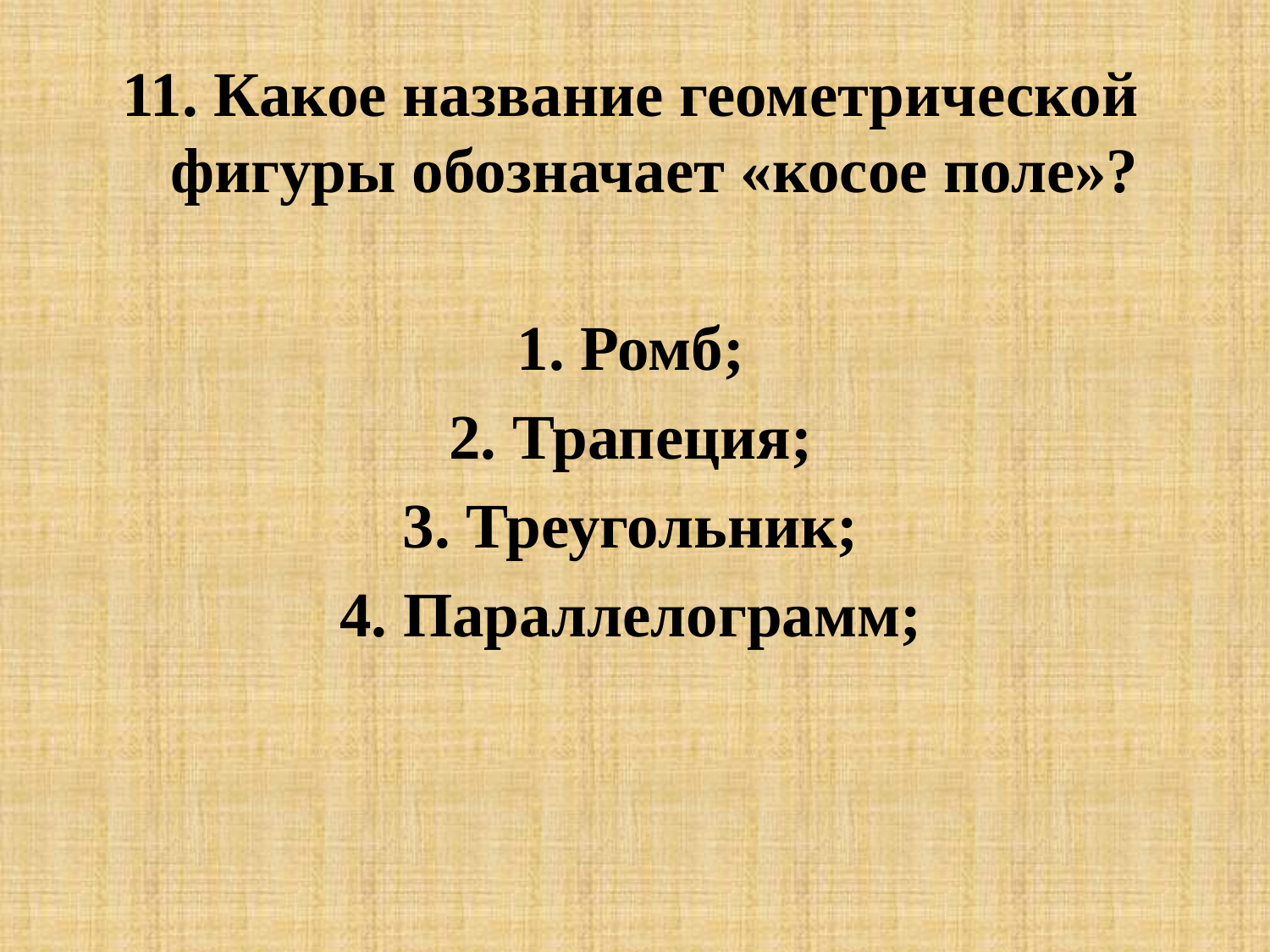

11. Какое название геометрической фигуры обозначает «косое поле»?

1. Ромб;
2. Трапеция;
3. Треугольник;
4. Параллелограмм;